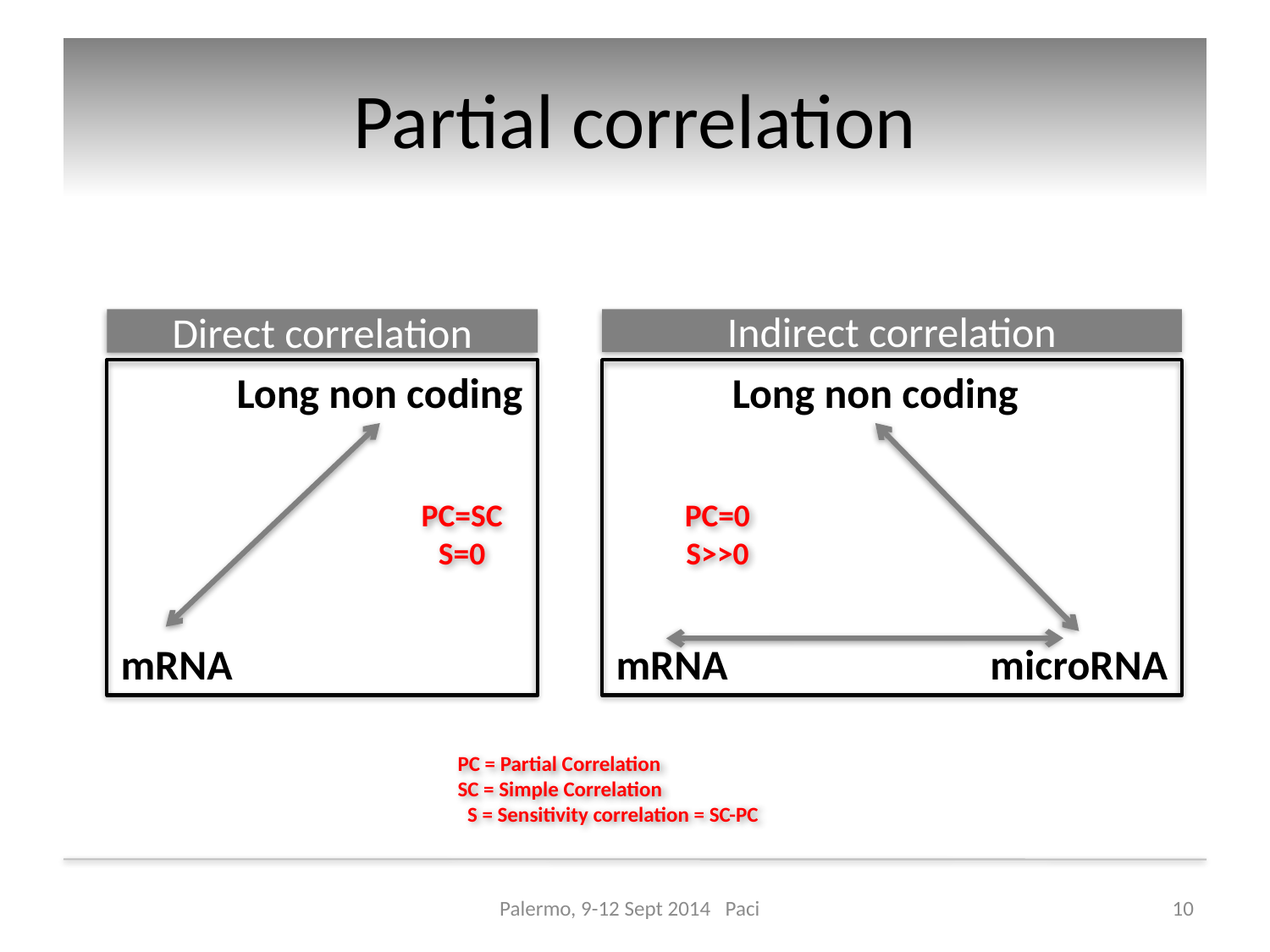

# Partial correlation
Direct correlation
Indirect correlation

Long non coding

Long non coding
PC=SC
S=0
PC=0
S>>0
mRNA
mRNA
microRNA
PC = Partial Correlation
SC = Simple Correlation
  S = Sensitivity correlation = SC-PC
Palermo, 9-12 Sept 2014   Paci
10